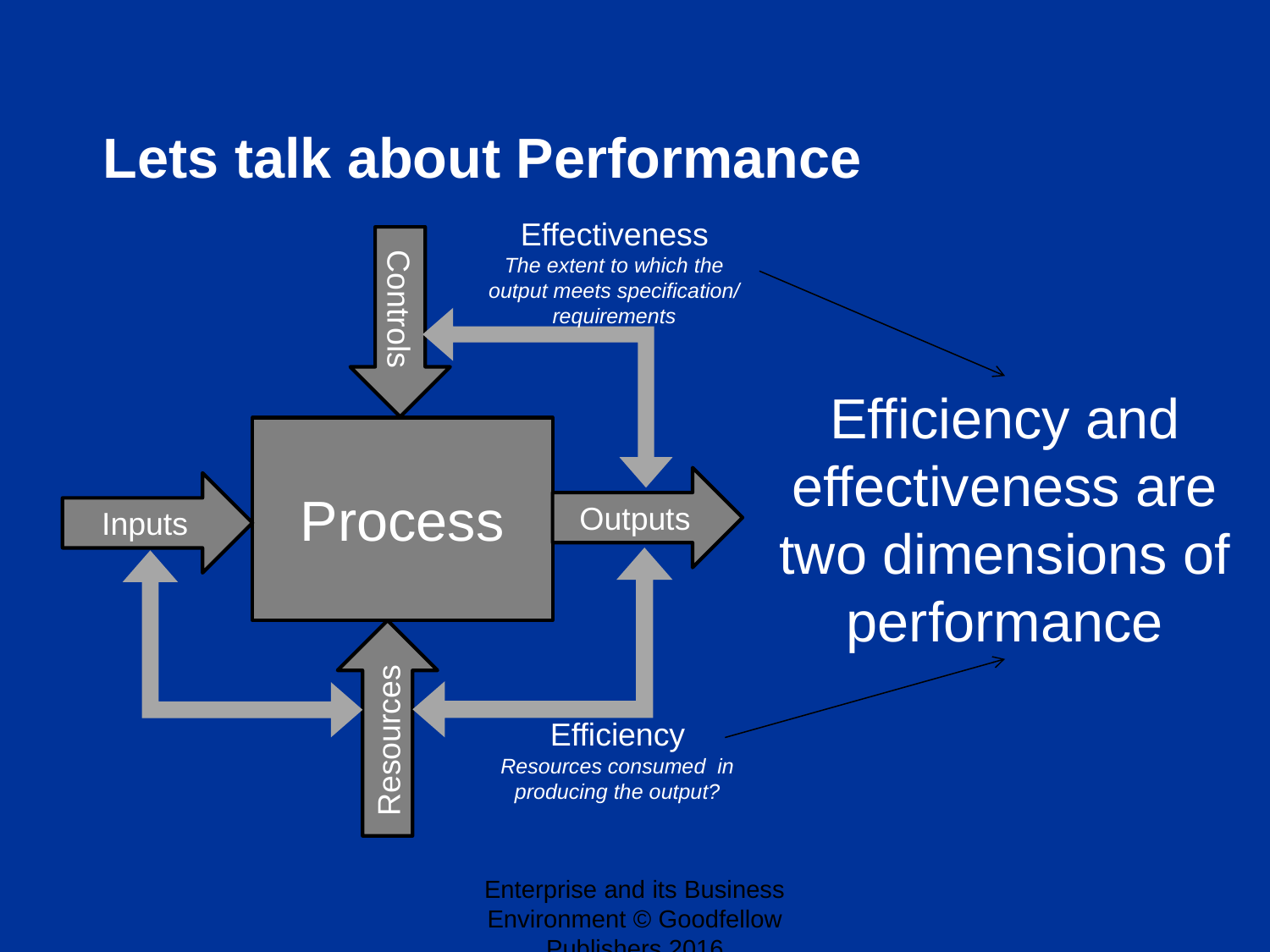

Lets talk about Performance
Effectiveness
The extent to which the output meets specification/ requirements
Controls

Efficiency and effectiveness are two dimensions of performance
Process
Outputs
Inputs

Resources
Efficiency
Resources consumed  in producing the output?
Enterprise and its Business Environment © Goodfellow Publishers 2016